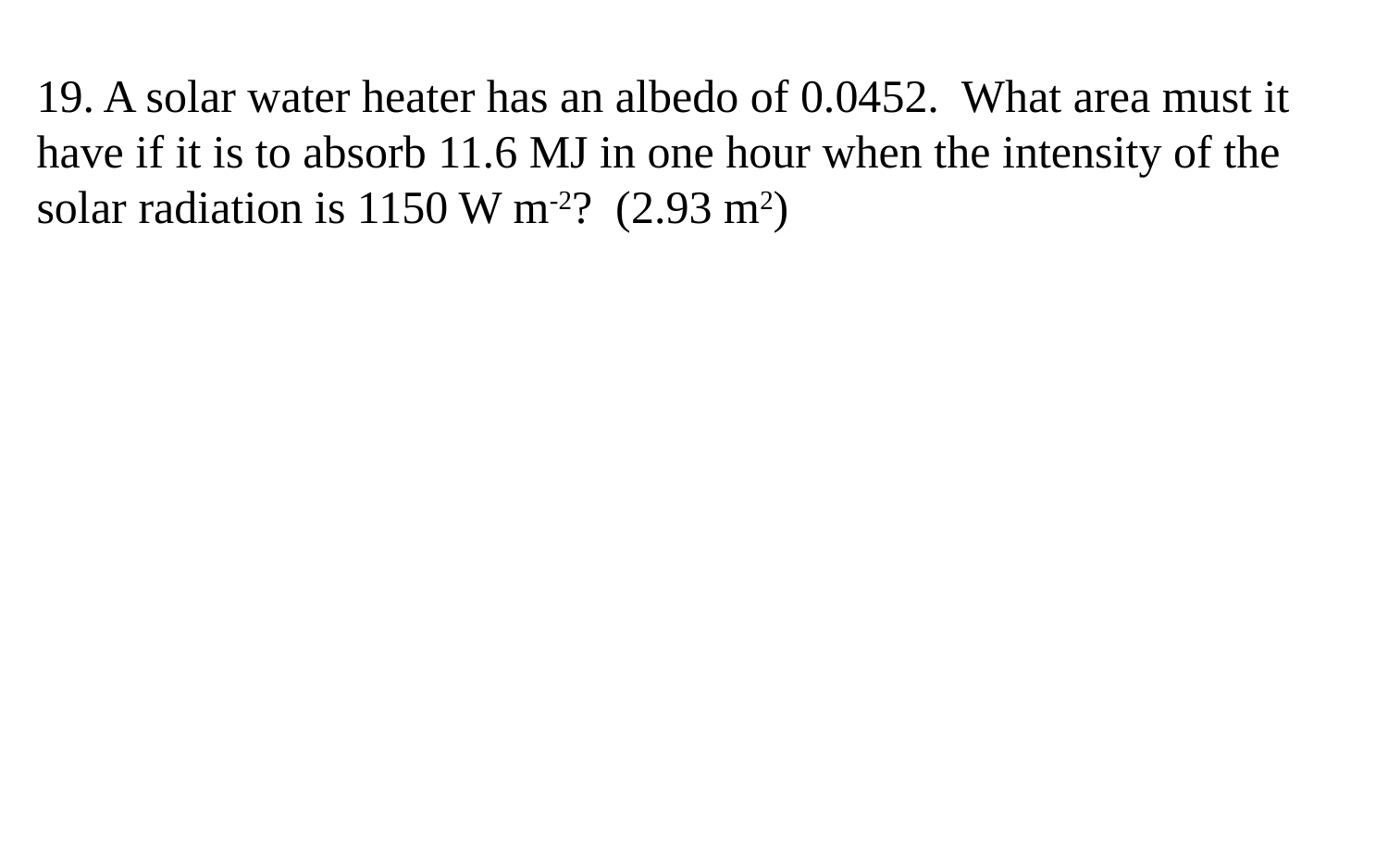

19. A solar water heater has an albedo of 0.0452.  What area must it have if it is to absorb 11.6 MJ in one hour when the intensity of the solar radiation is 1150 W m-2?  (2.93 m2)